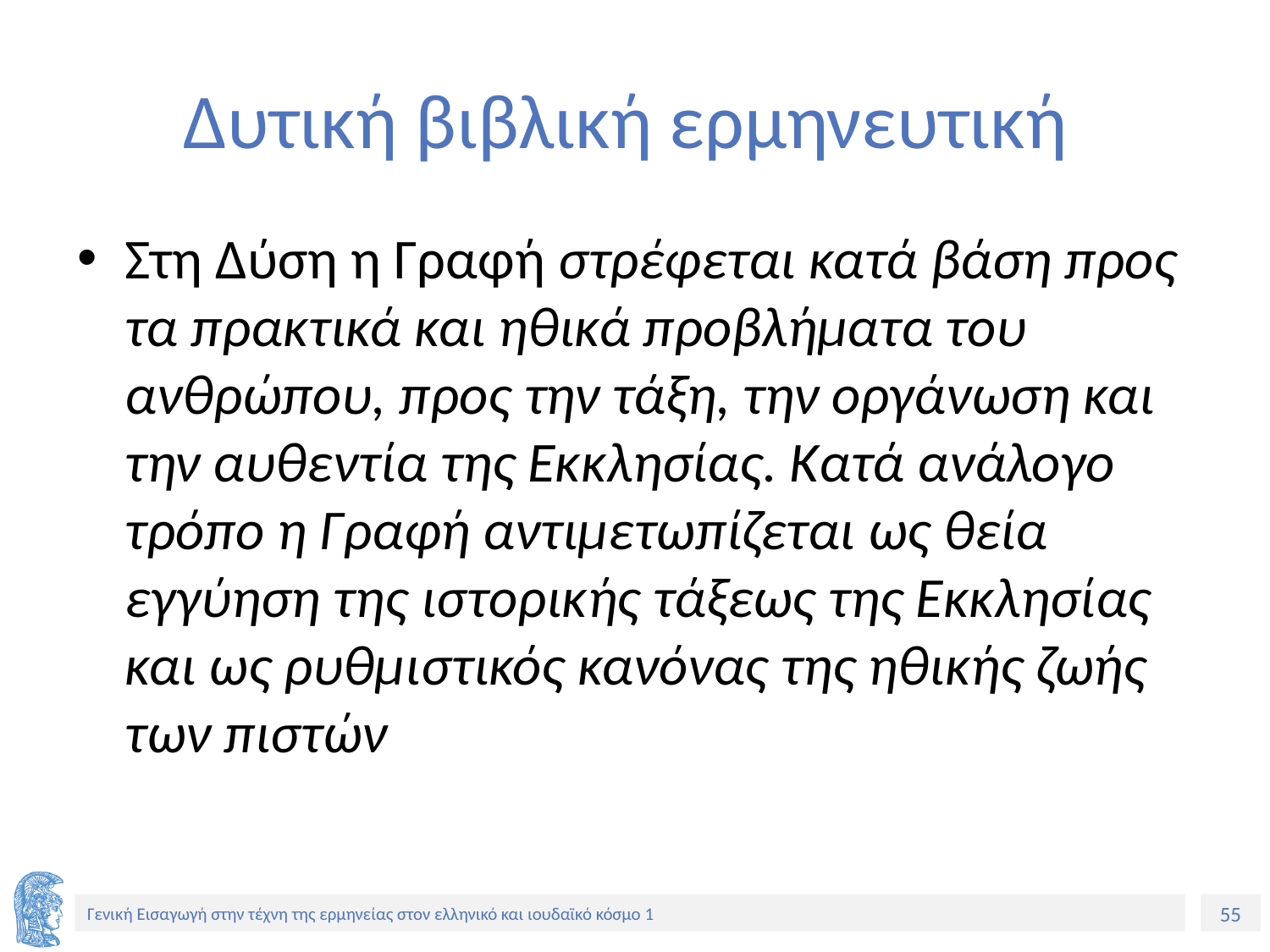

# Δυτική βιβλική ερμηνευτική
Στη Δύση η Γραφή στρέφεται κατά βάση προς τα πρακτικά και ηθικά προβλήματα του ανθρώπου, προς την τάξη, την οργάνωση και την αυθεντία της Εκκλησίας. Κατά ανάλογο τρόπο η Γραφή αντιμετωπίζεται ως θεία εγγύηση της ιστορικής τάξεως της Εκκλησίας και ως ρυθμιστικός κανόνας της ηθικής ζωής των πιστών